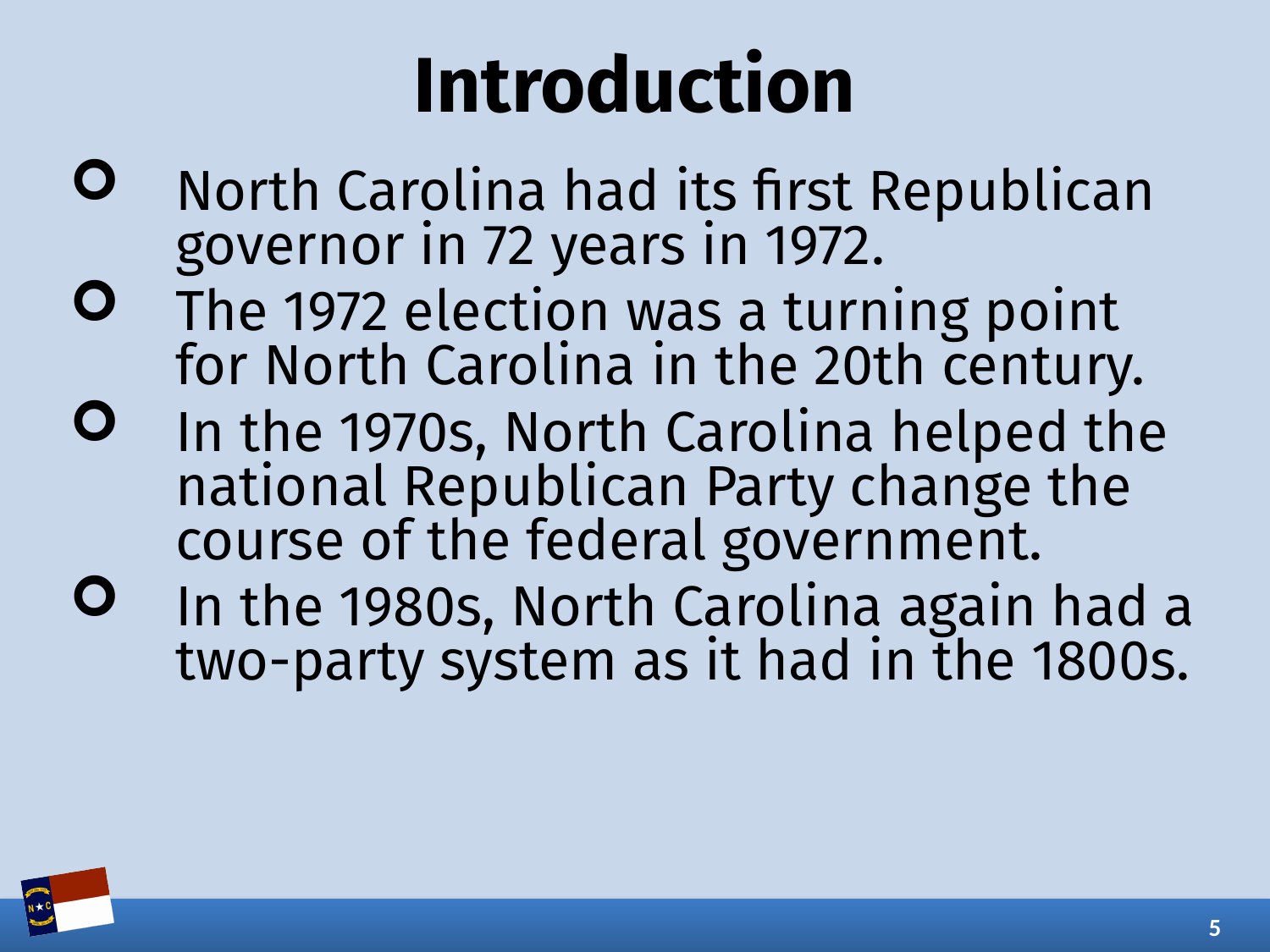

# Introduction
North Carolina had its first Republican governor in 72 years in 1972.
The 1972 election was a turning point for North Carolina in the 20th century.
In the 1970s, North Carolina helped the national Republican Party change the course of the federal government.
In the 1980s, North Carolina again had a two-party system as it had in the 1800s.
5